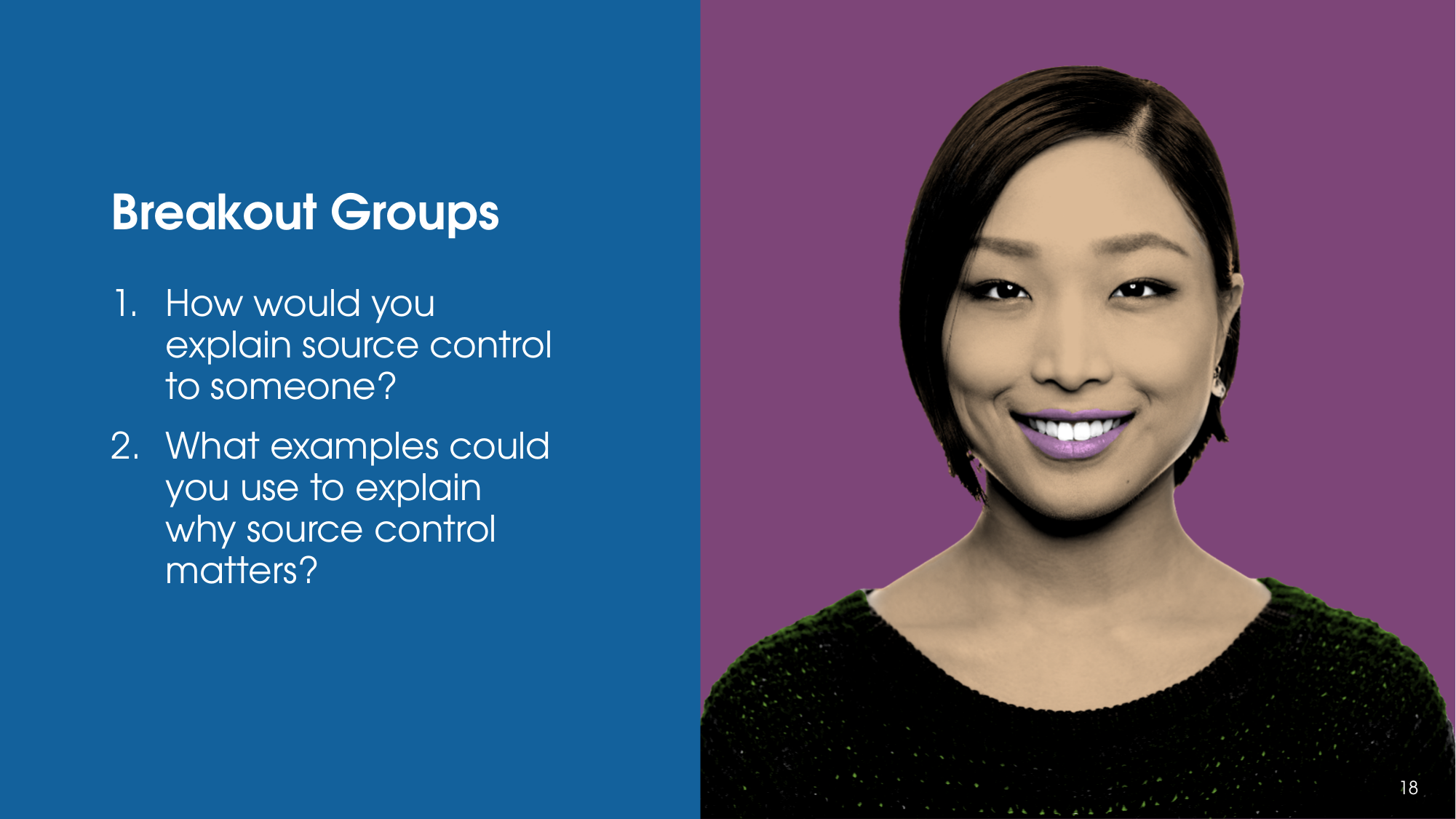

# Breakout Groups
How would you explain source control to someone?
What examples could you use to explain why source control matters?
18